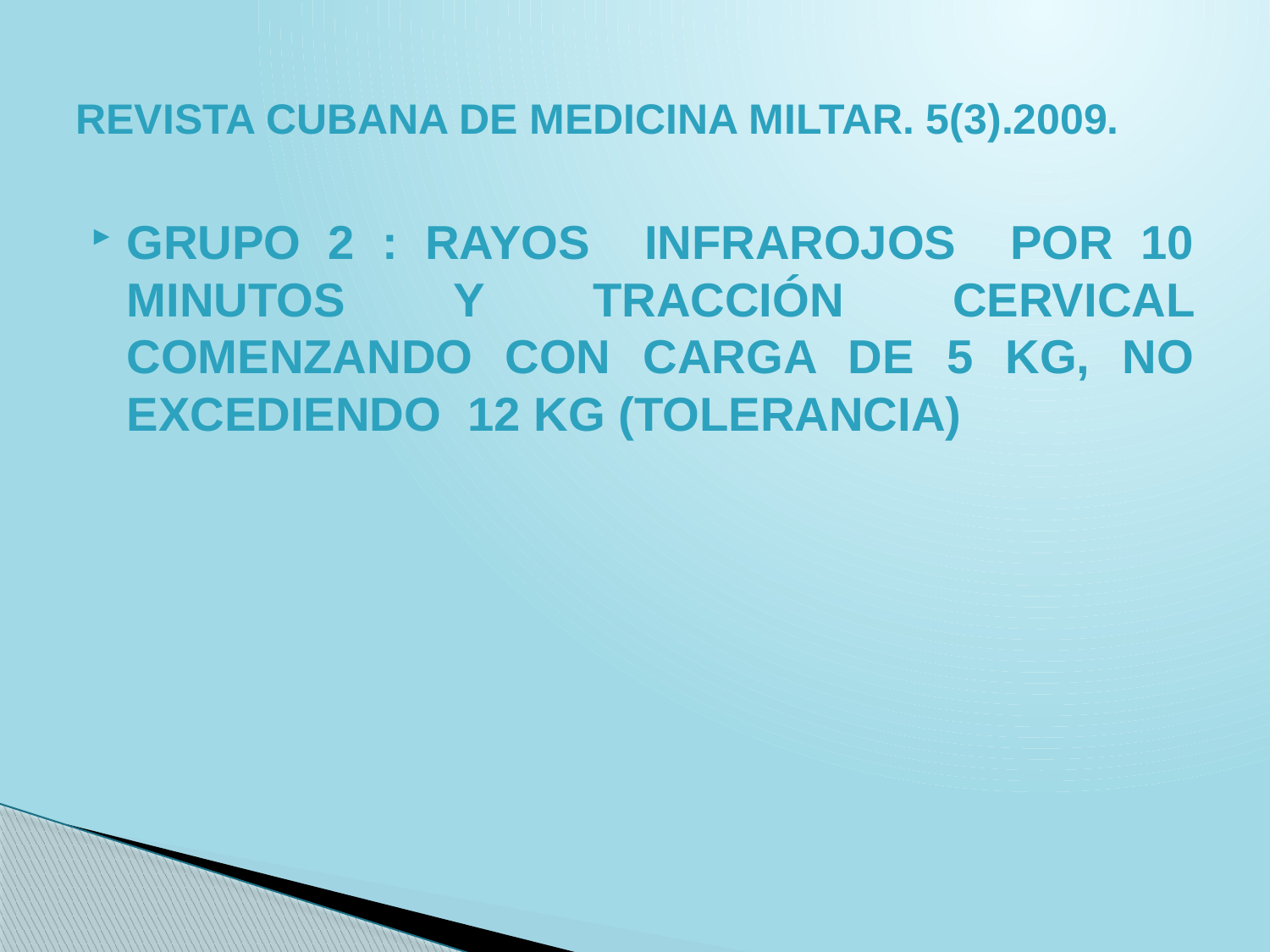

# REVISTA CUBANA DE MEDICINA MILTAR. 5(3).2009.
GRUPO 2 : RAYOS  INFRAROJOS  POR 10 MINUTOS Y TRACCIÓN CERVICAL COMENZANDO CON CARGA DE 5 KG, NO EXCEDIENDO  12 KG (TOLERANCIA)